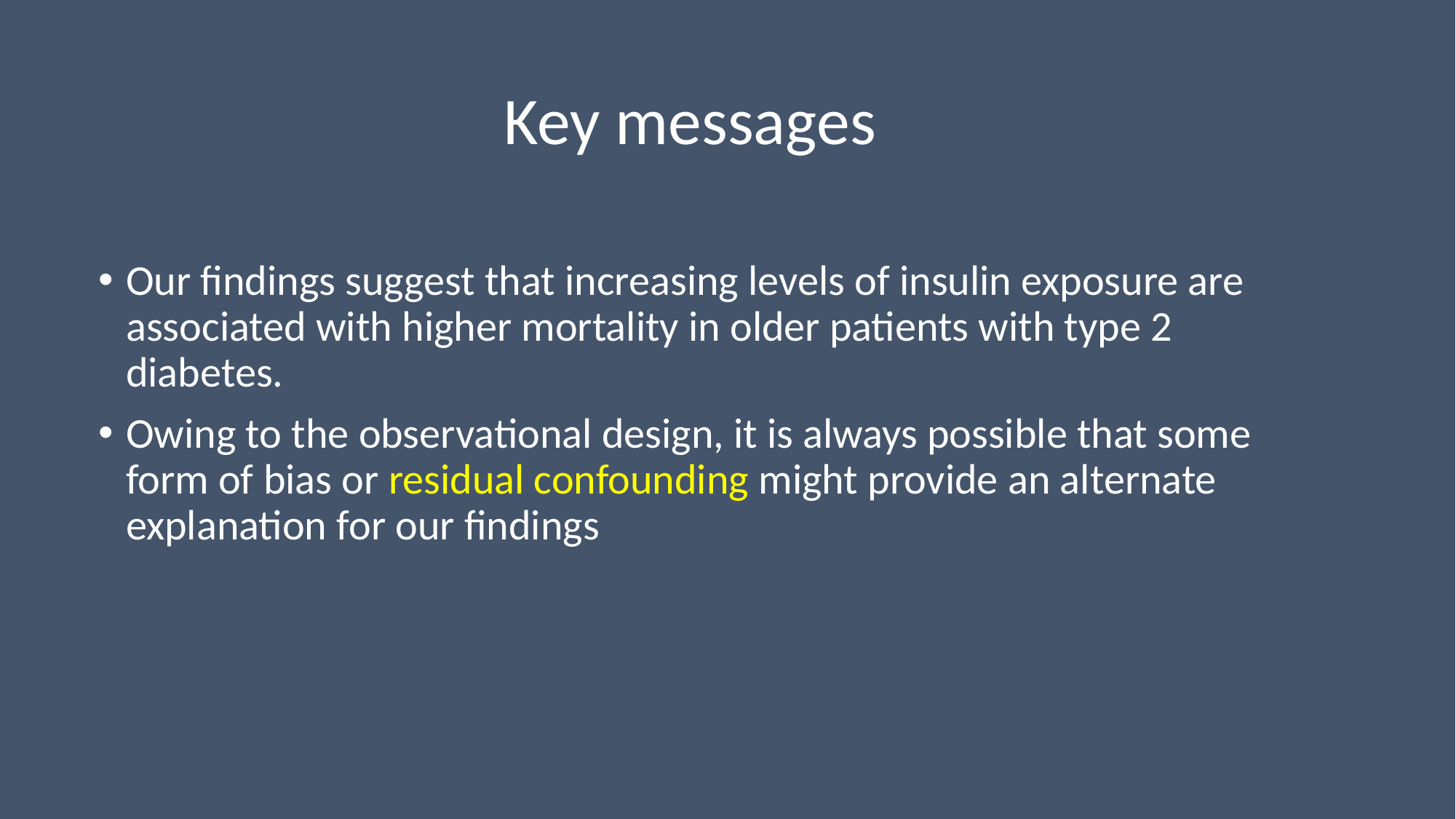

# Key messages
Our findings suggest that increasing levels of insulin exposure are associated with higher mortality in older patients with type 2 diabetes.
Owing to the observational design, it is always possible that some form of bias or residual confounding might provide an alternate explanation for our findings